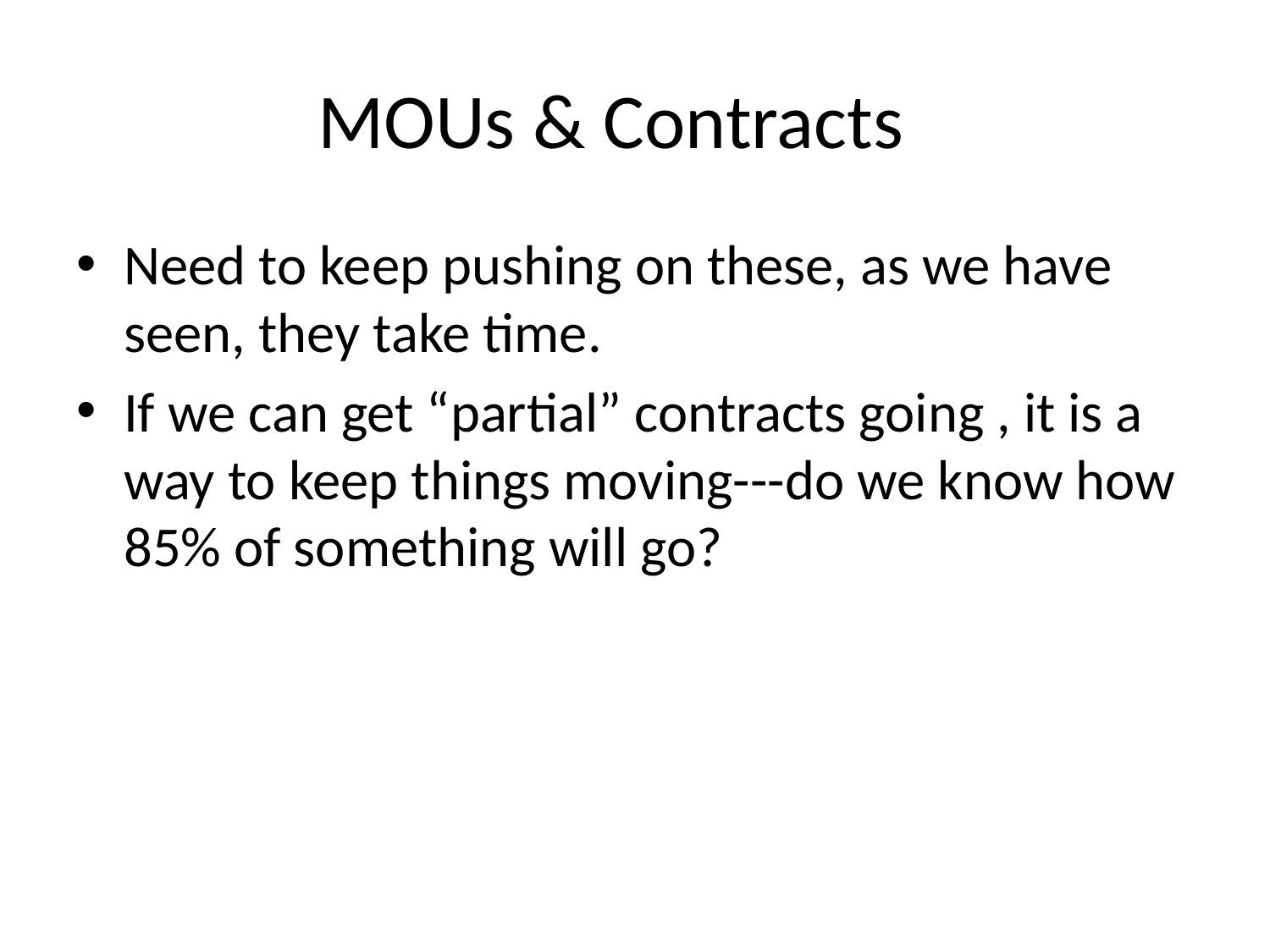

# MOUs & Contracts
Need to keep pushing on these, as we have seen, they take time.
If we can get “partial” contracts going , it is a way to keep things moving---do we know how 85% of something will go?